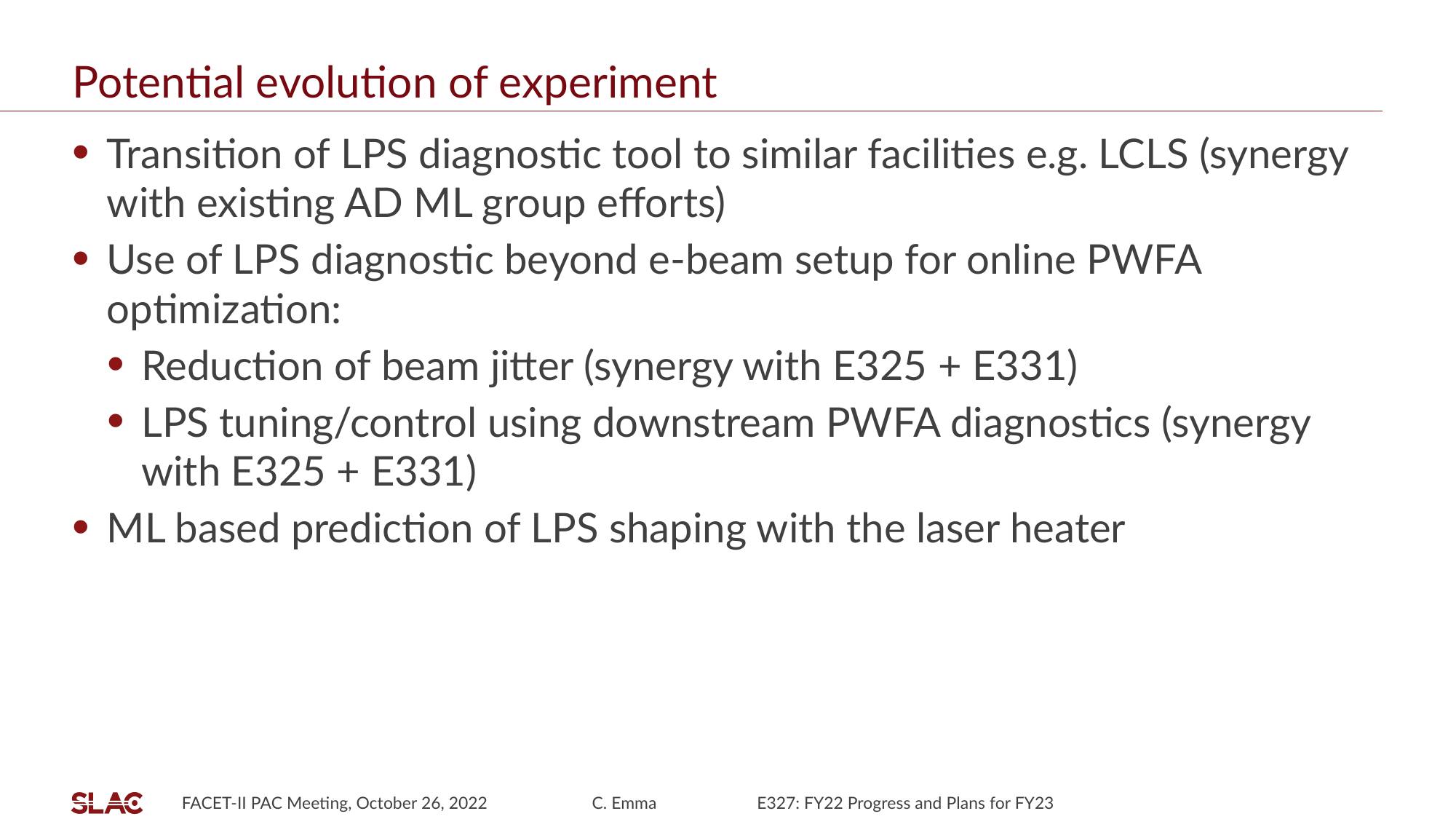

# Potential evolution of experiment
Transition of LPS diagnostic tool to similar facilities e.g. LCLS (synergy with existing AD ML group efforts)
Use of LPS diagnostic beyond e-beam setup for online PWFA optimization:
Reduction of beam jitter (synergy with E325 + E331)
LPS tuning/control using downstream PWFA diagnostics (synergy with E325 + E331)
ML based prediction of LPS shaping with the laser heater
FACET-II PAC Meeting, October 26, 2022                        C. Emma                       E327: FY22 Progress and Plans for FY23
10